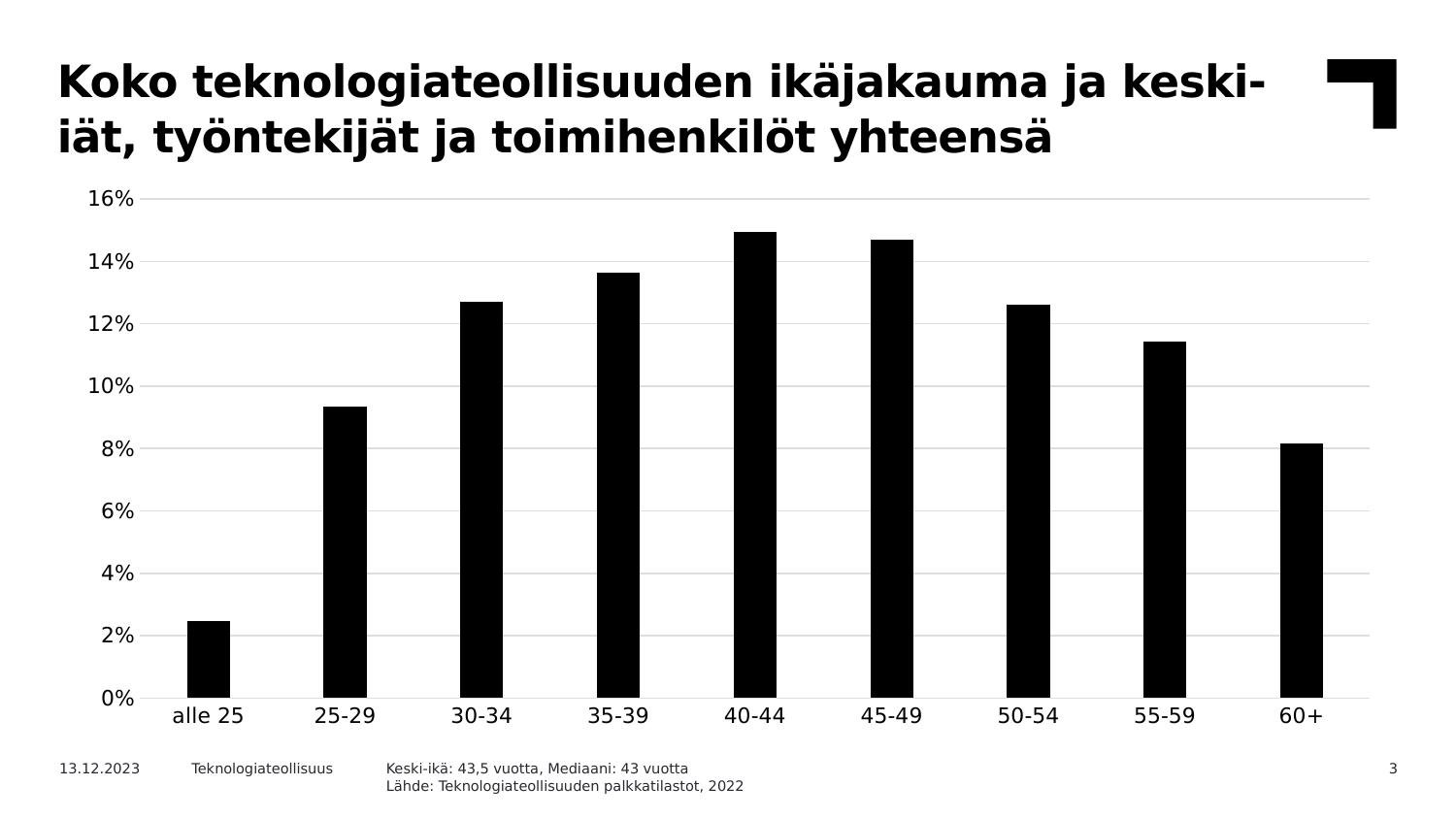

Koko teknologiateollisuuden ikäjakauma ja keski-iät, työntekijät ja toimihenkilöt yhteensä

### Chart

| Category | Luokka 1 |
|---|---|
| alle 25 | 0.02465084494810723 |
| 25-29 | 0.09358494326675304 |
| 30-34 | 0.12692729317635 |
| 35-39 | 0.13621673951111174 |
| 40-44 | 0.1495209350664142 |
| 45-49 | 0.1468871456841446 |
| 50-54 | 0.12617986645975998 |
| 55-59 | 0.11429934084081947 |
| 60+ | 0.08173289104653977 |
Keski-ikä: 43,5 vuotta, Mediaani: 43 vuotta
Lähde: Teknologiateollisuuden palkkatilastot, 2022
13.12.2023
Teknologiateollisuus
3